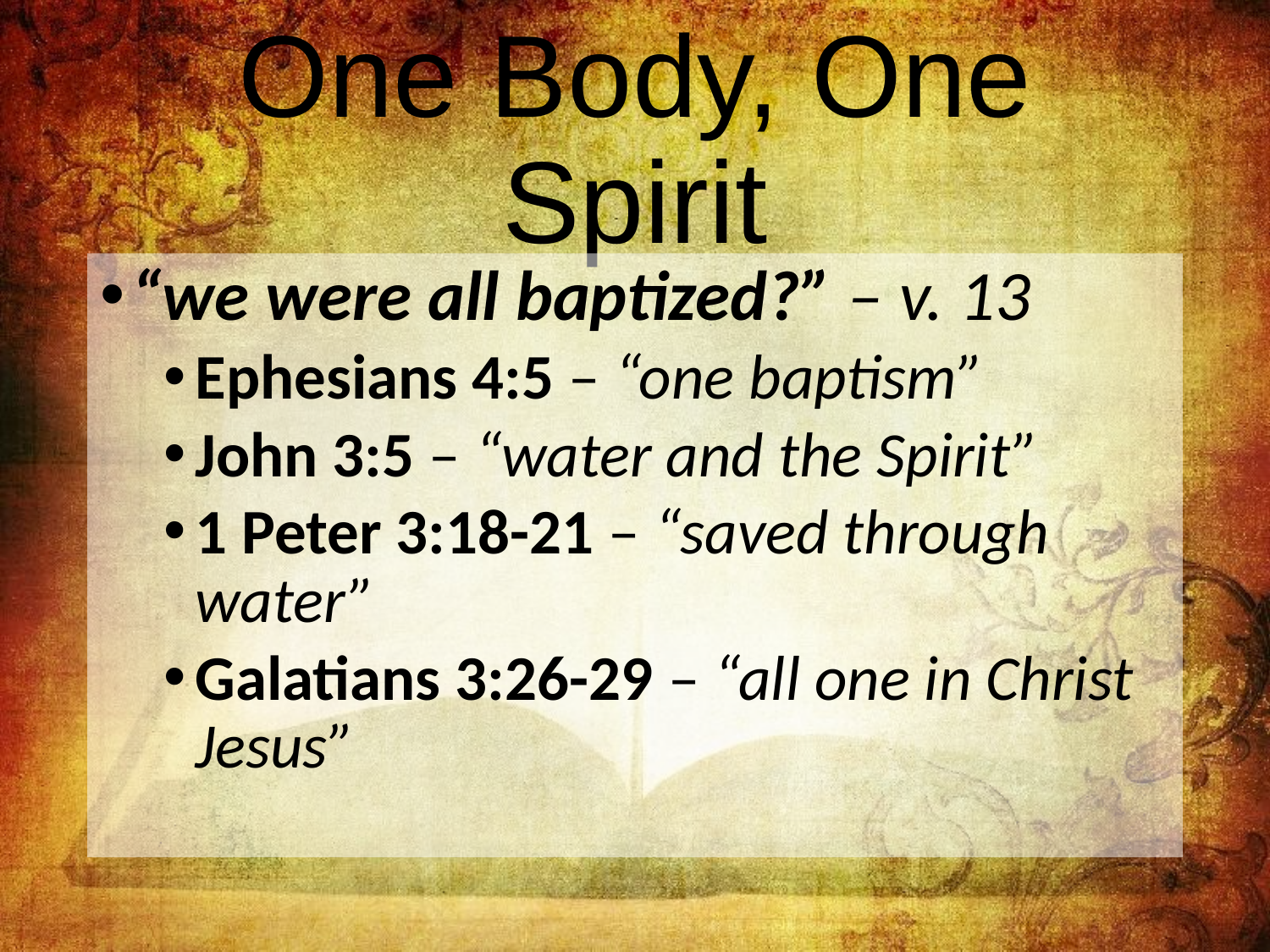

# One Body, One Spirit
“we were all baptized?” – v. 13
Ephesians 4:5 – “one baptism”
John 3:5 – “water and the Spirit”
1 Peter 3:18-21 – “saved through water”
Galatians 3:26-29 – “all one in Christ Jesus”